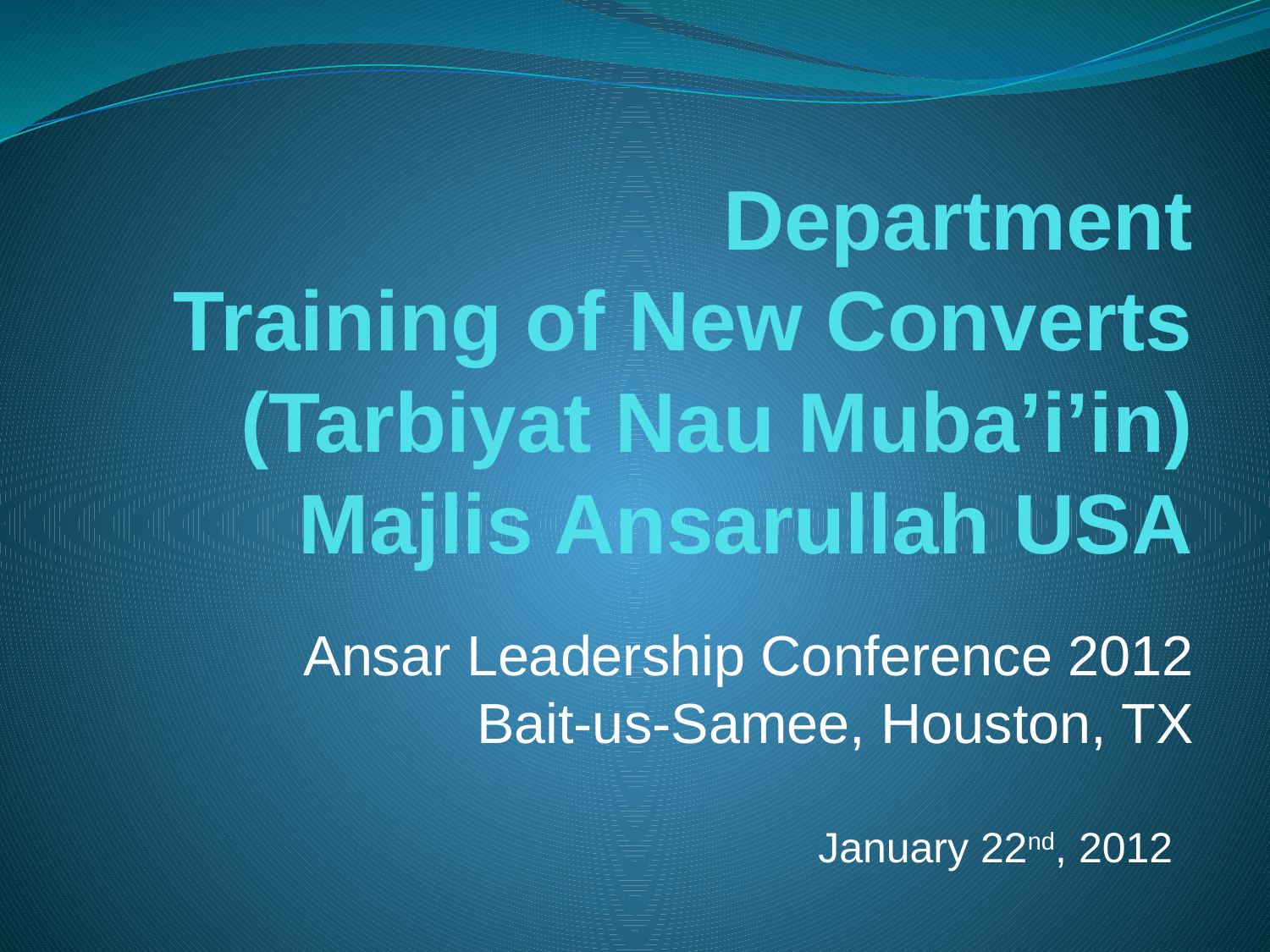

# Department Training of New Converts (Tarbiyat Nau Muba’i’in) Majlis Ansarullah USA
Ansar Leadership Conference 2012
Bait-us-Samee, Houston, TX
January 22nd, 2012